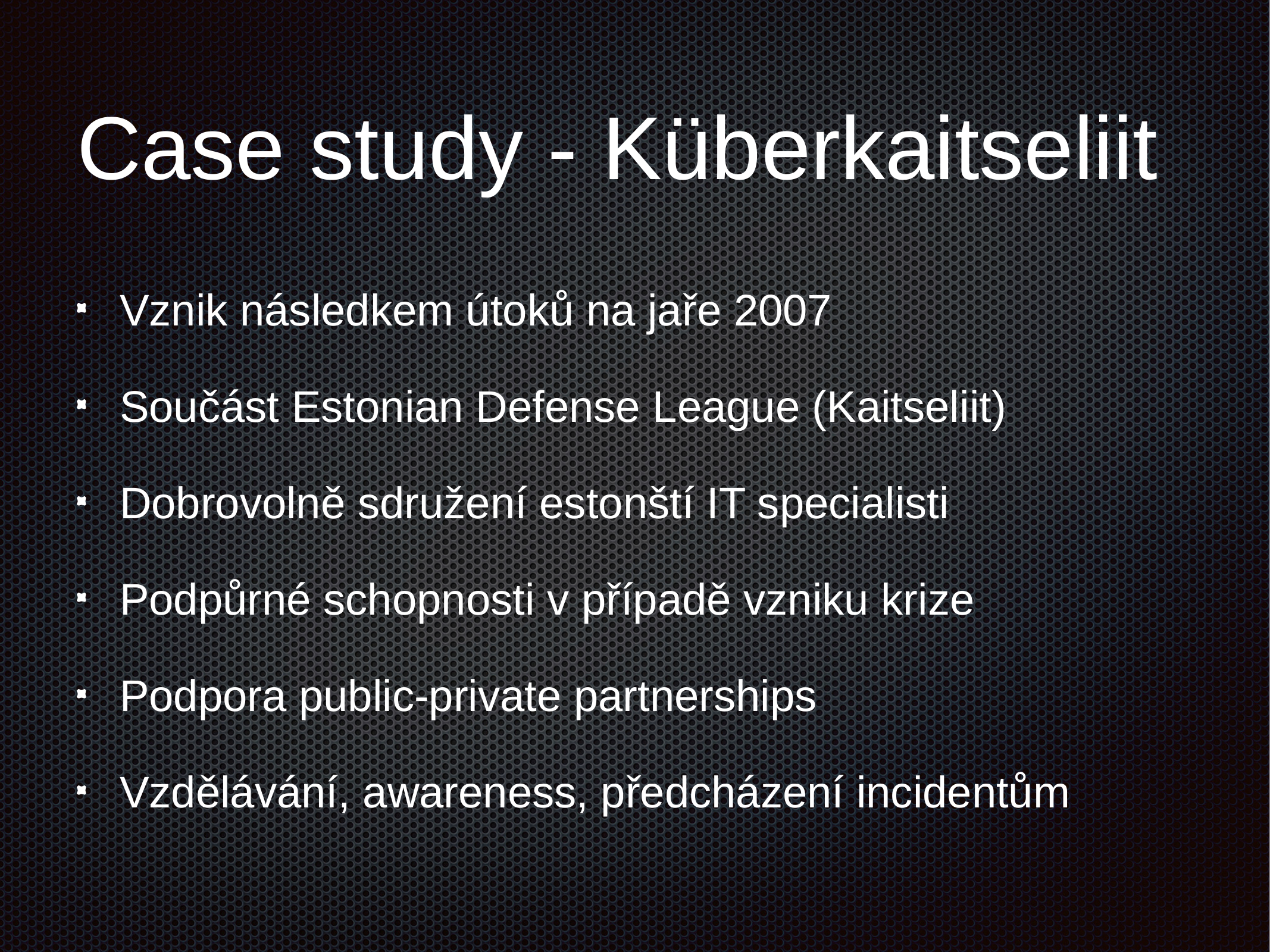

# Case study - Küberkaitseliit
Vznik následkem útoků na jaře 2007
Součást Estonian Defense League (Kaitseliit)
Dobrovolně sdružení estonští IT specialisti
Podpůrné schopnosti v případě vzniku krize
Podpora public-private partnerships
Vzdělávání, awareness, předcházení incidentům